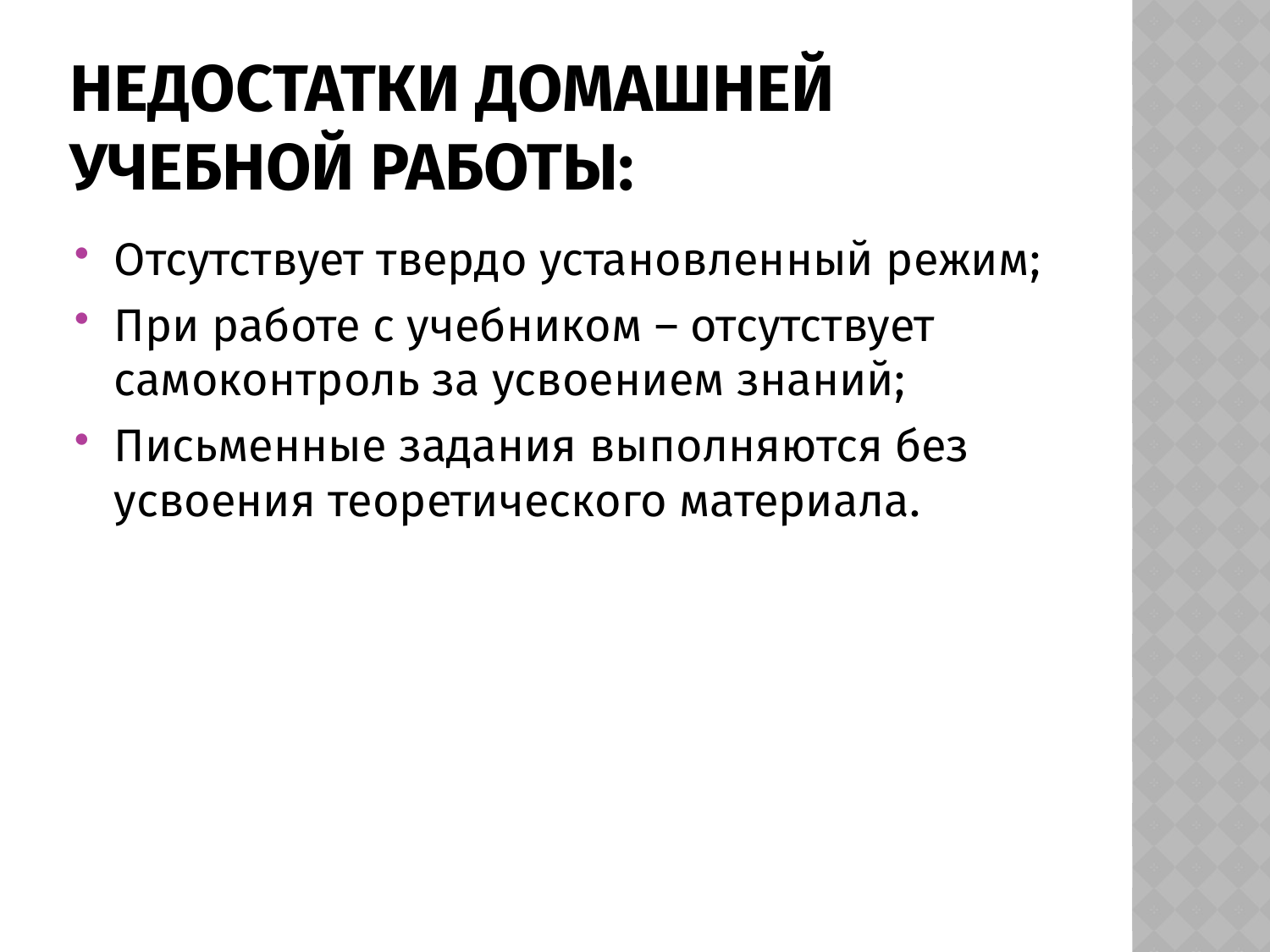

# Недостатки домашней учебной работы:
Отсутствует твердо установленный режим;
При работе с учебником – отсутствует самоконтроль за усвоением знаний;
Письменные задания выполняются без усвоения теоретического материала.